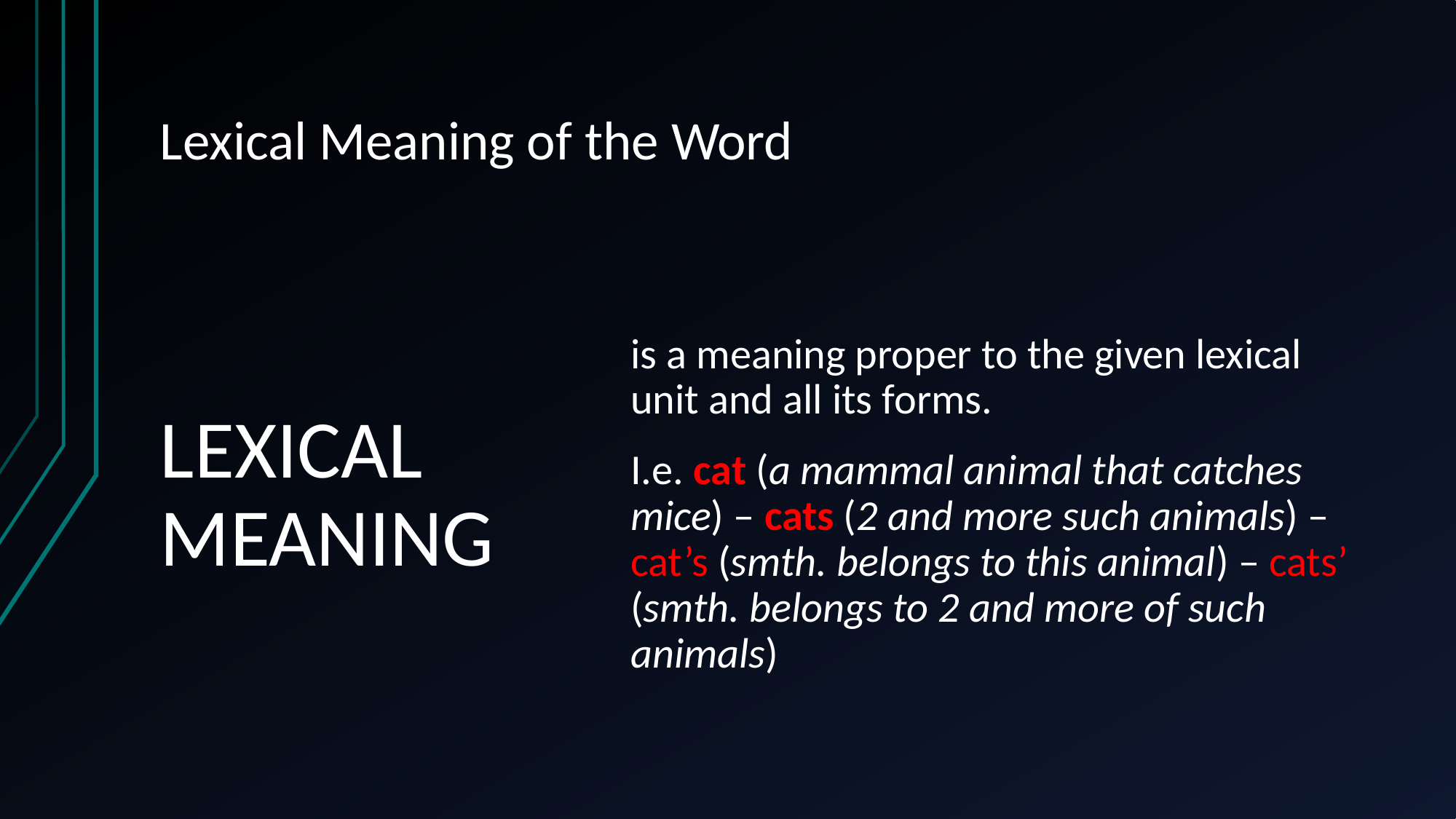

# Lexical Meaning of the Word

LEXICAL MEANING
is a meaning proper to the given lexical unit and all its forms.
I.e. cat (a mammal animal that catches mice) – cats (2 and more such animals) – cat’s (smth. belongs to this animal) – cats’ (smth. belongs to 2 and more of such animals)